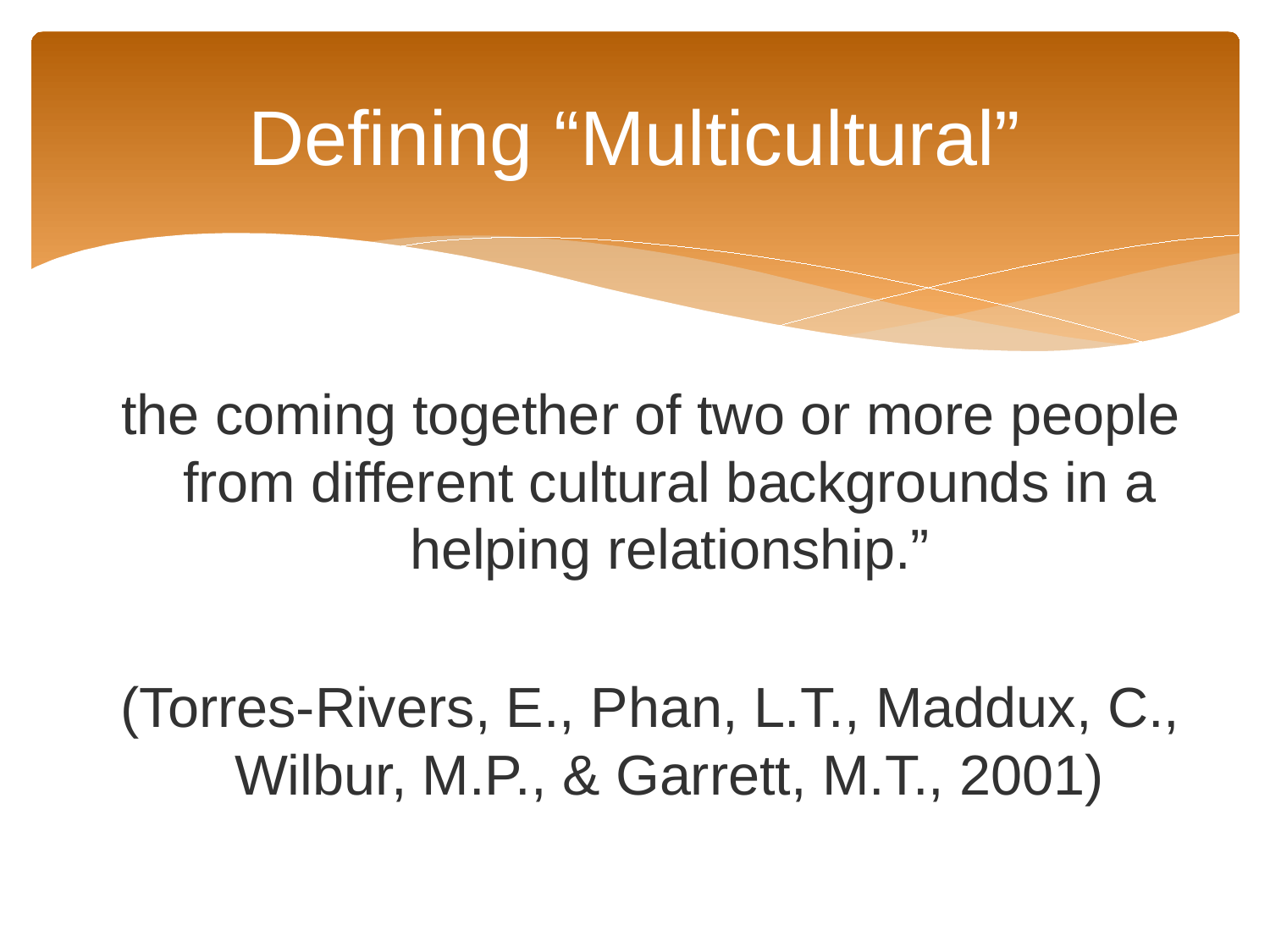

# Defining “Multicultural”
the coming together of two or more people from different cultural backgrounds in a helping relationship.”

(Torres-Rivers, E., Phan, L.T., Maddux, C., Wilbur, M.P., & Garrett, M.T., 2001)